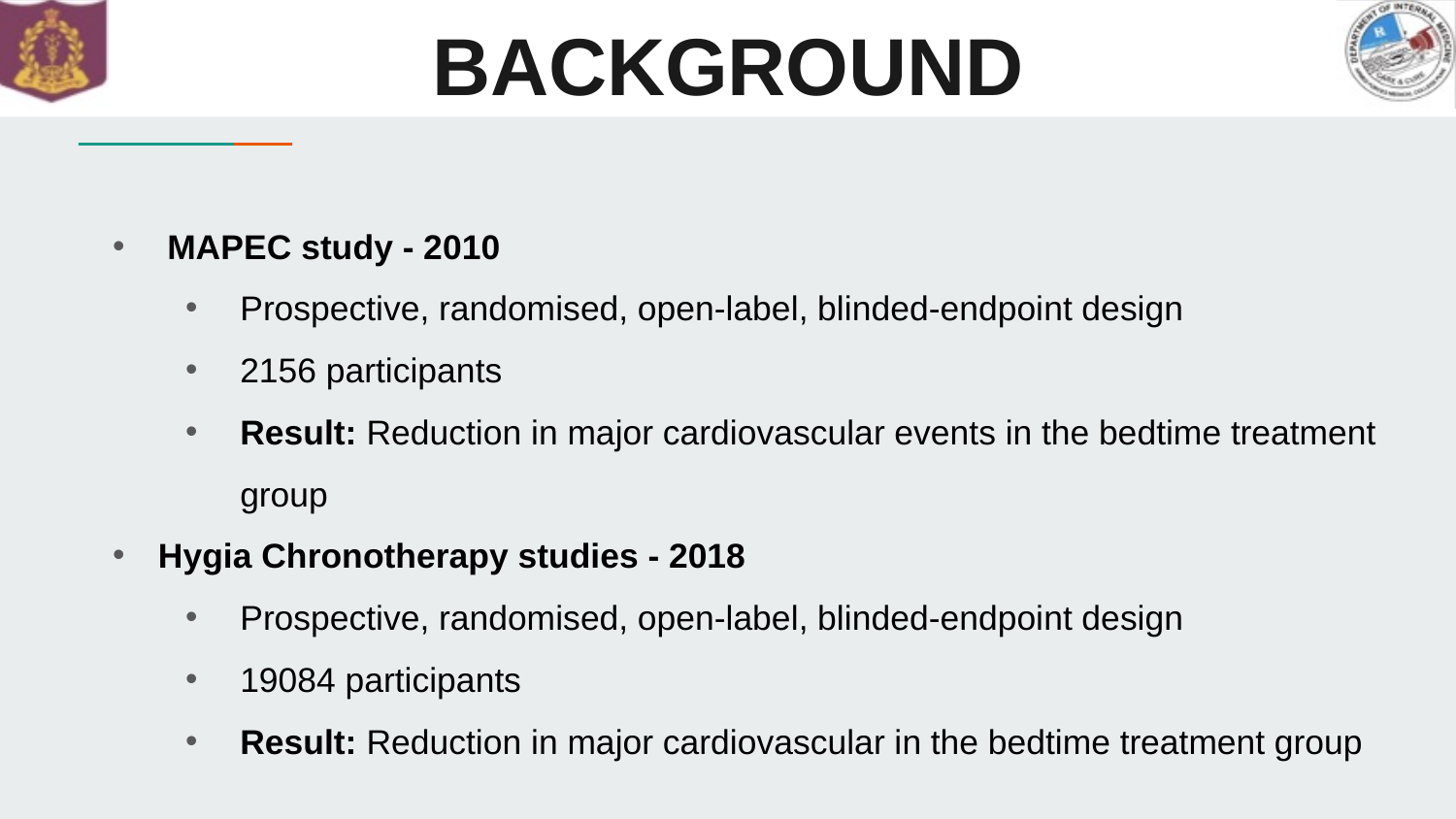

# BACKGROUND
MAPEC study - 2010
Prospective, randomised, open-label, blinded-endpoint design
2156 participants
Result: Reduction in major cardiovascular events in the bedtime treatment group
Hygia Chronotherapy studies - 2018
Prospective, randomised, open-label, blinded-endpoint design
19084 participants
Result: Reduction in major cardiovascular in the bedtime treatment group